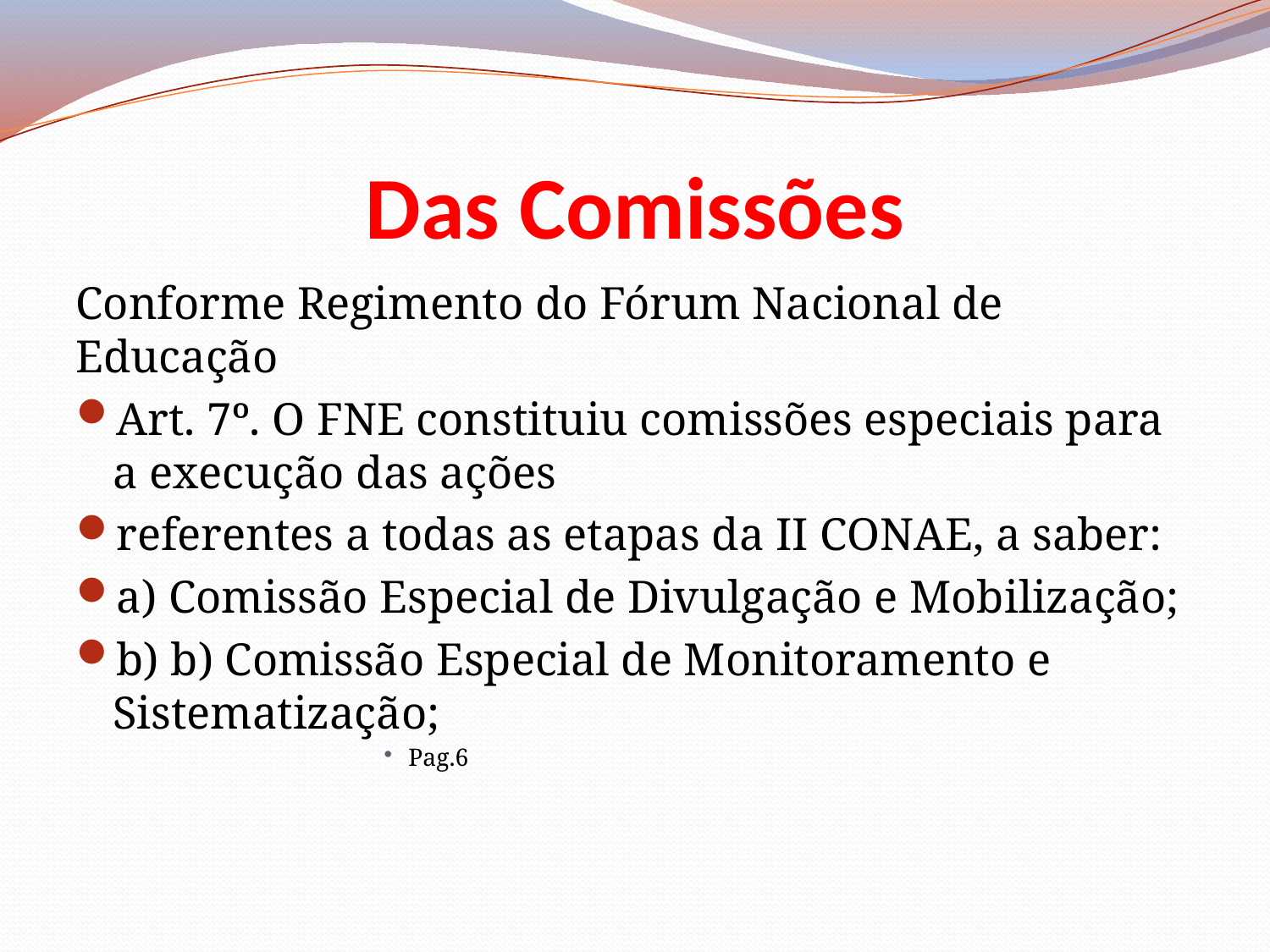

# Das Comissões
Conforme Regimento do Fórum Nacional de Educação
Art. 7º. O FNE constituiu comissões especiais para a execução das ações
referentes a todas as etapas da II CONAE, a saber:
a) Comissão Especial de Divulgação e Mobilização;
b) b) Comissão Especial de Monitoramento e Sistematização;
Pag.6